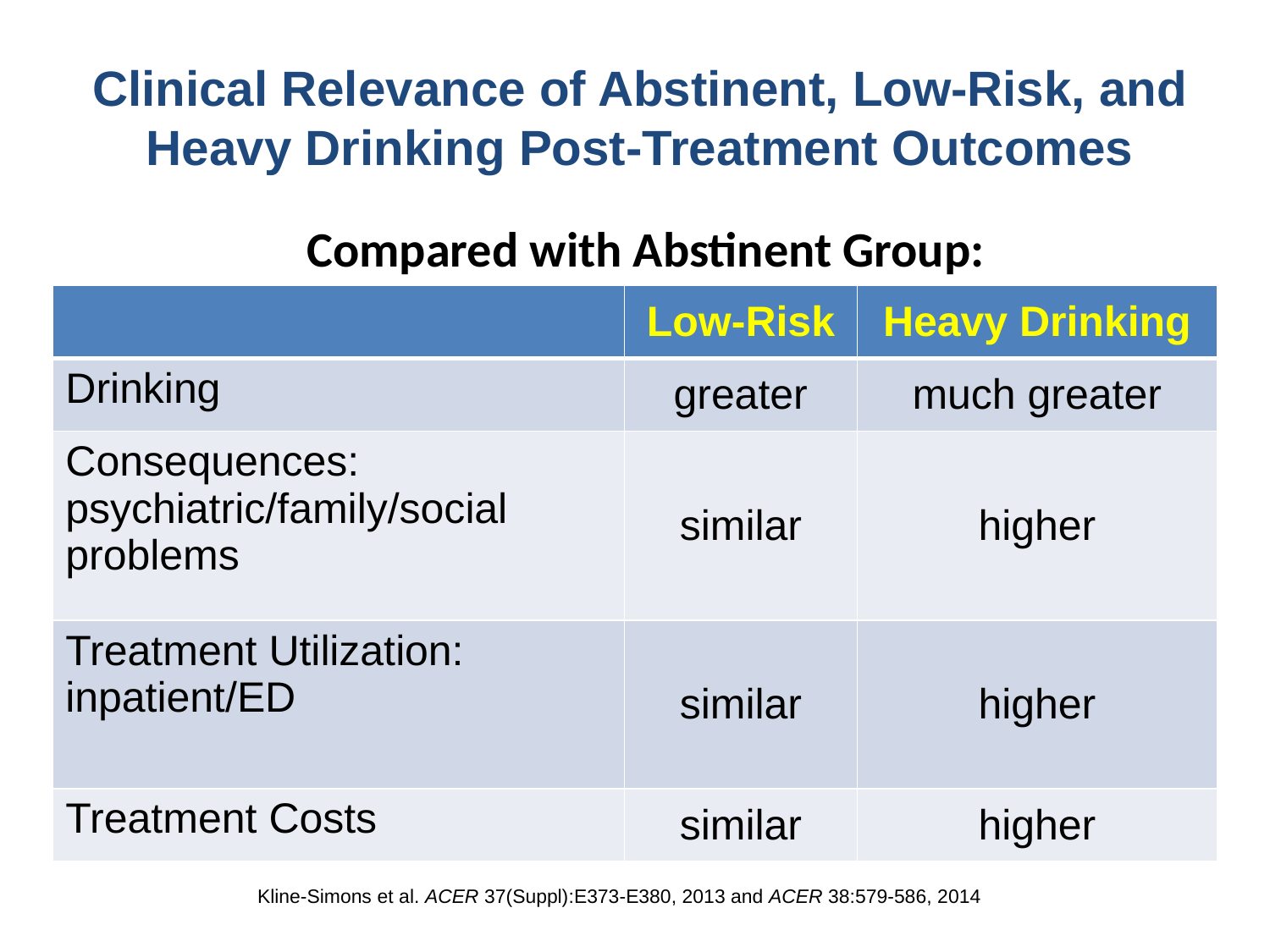

# Clinical Relevance of Abstinent, Low-Risk, and Heavy Drinking Post-Treatment Outcomes
Compared with Abstinent Group:

|  | Low-Risk | Heavy Drinking |
| --- | --- | --- |
| Drinking | greater | much greater |
| Consequences: psychiatric/family/social problems | similar | higher |
| Treatment Utilization: inpatient/ED | similar | higher |
| Treatment Costs | similar | higher |
Kline-Simons et al. ACER 37(Suppl):E373-E380, 2013 and ACER 38:579-586, 2014